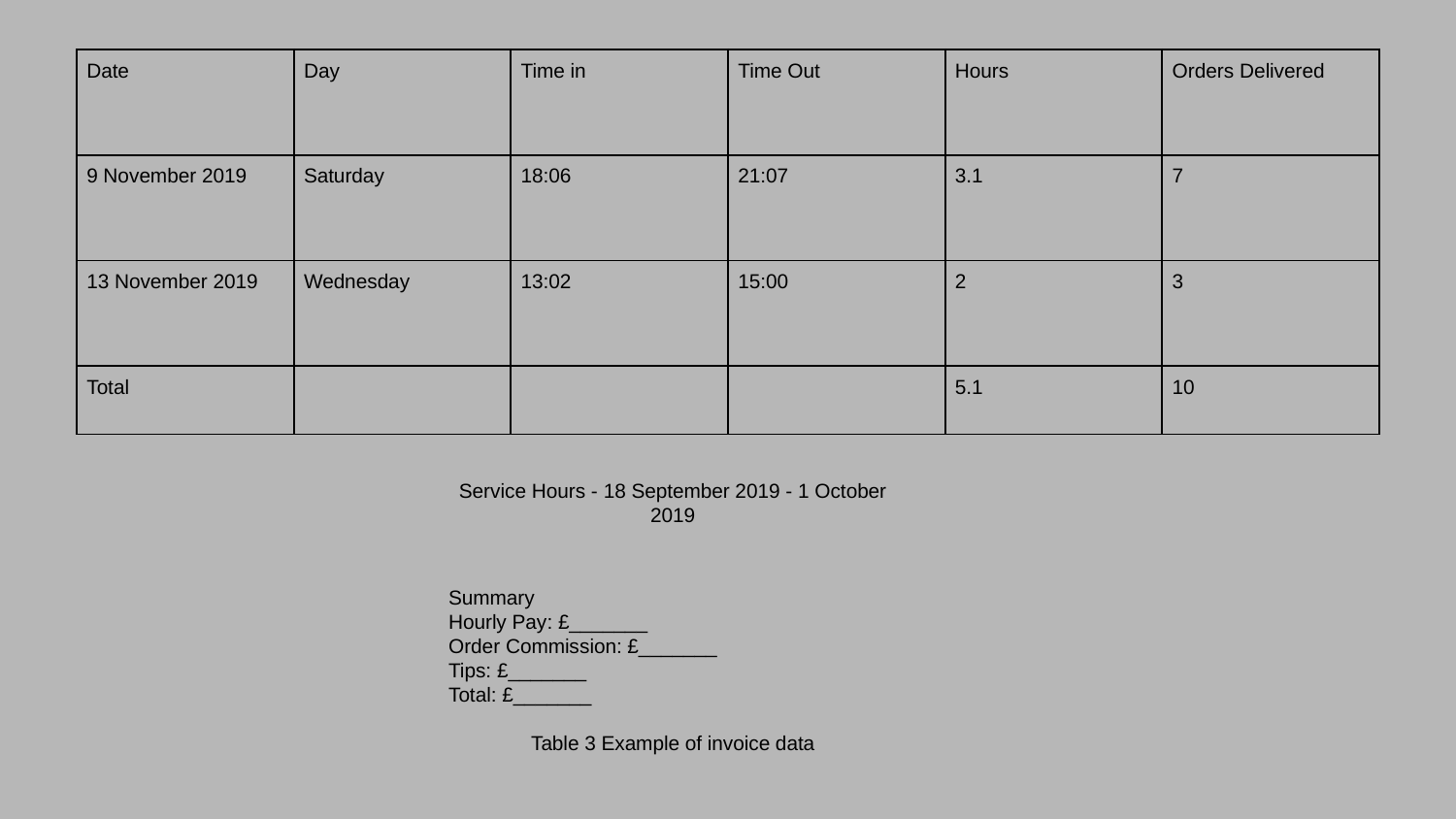

| Date | Day | Time in | Time Out | Hours | Orders Delivered |
| --- | --- | --- | --- | --- | --- |
| 9 November 2019 | Saturday | 18:06 | 21:07 | 3.1 | 7 |
| 13 November 2019 | Wednesday | 13:02 | 15:00 | 2 | 3 |
| Total |  |  |  | 5.1 | 10 |
Service Hours - 18 September 2019 - 1 October 2019

Summary
Hourly Pay: £_______
Order Commission: £_______
Tips: £_______
Total: £_______

Table 3 Example of invoice data